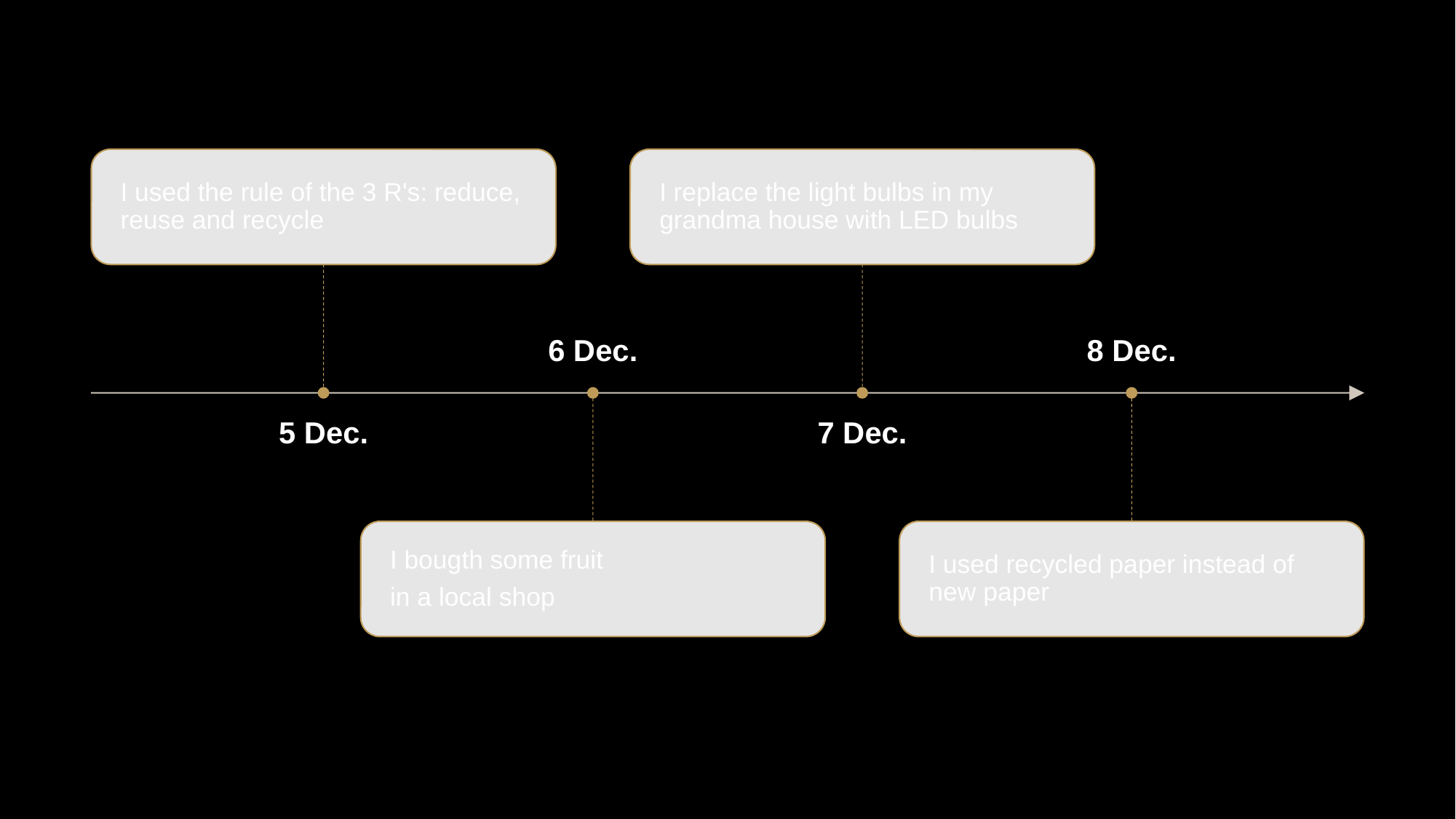

5 Dec.
I used the rule of the 3 R's: reduce, reuse and recycle
6 Dec.
I bougth some fruit
in a local shop
7 Dec.
I replace the light bulbs in my grandma house with LED bulbs
8 Dec.
I used recycled paper instead of new paper